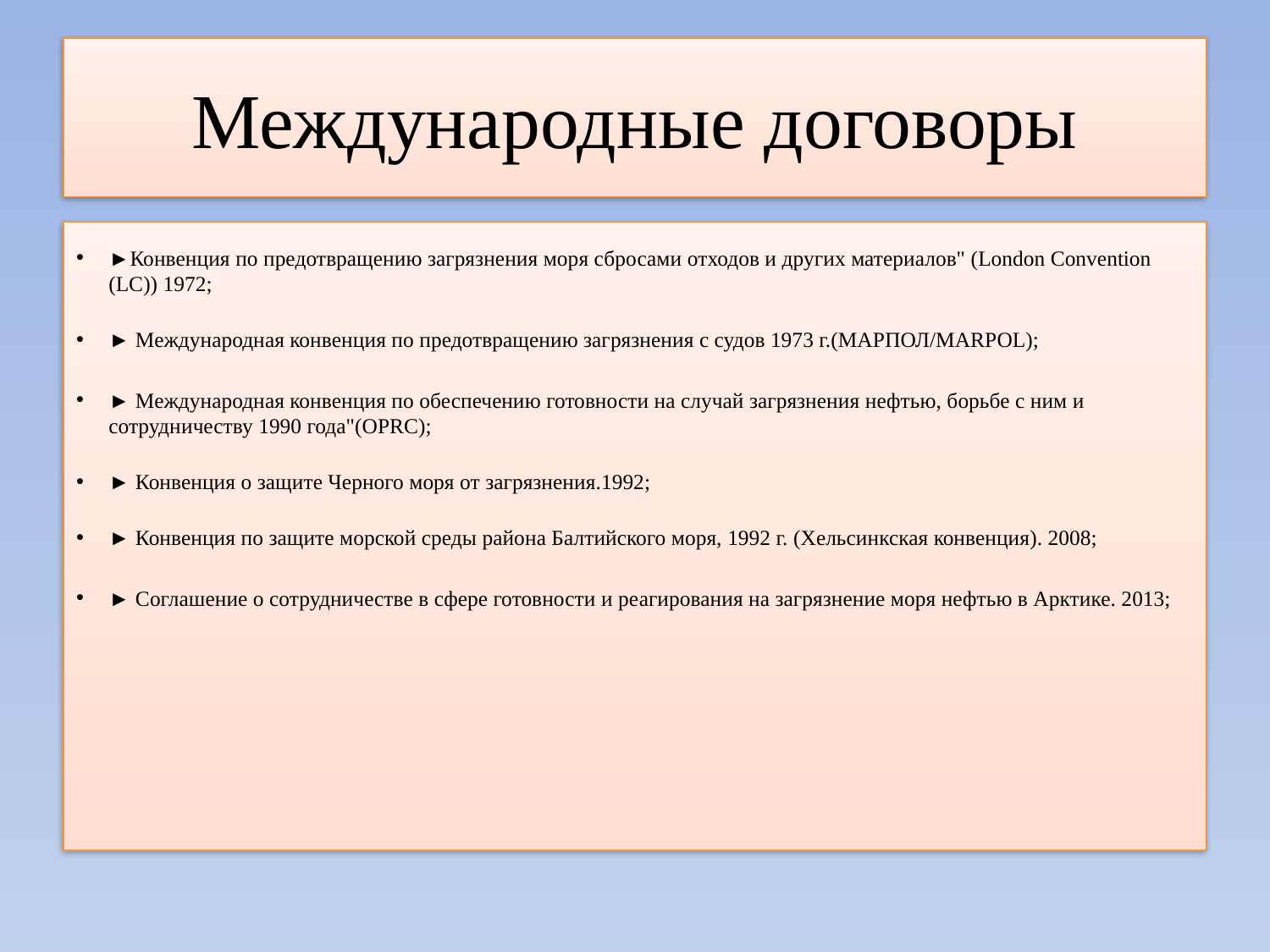

# Международные договоры

►Конвенция по предотвращению загрязнения моря сбросами отходов и других материалов" (London Convention (LC)) 1972;
► Международная конвенция по предотвращению загрязнения с судов 1973 г.(МАРПОЛ/MARPOL);

► Международная конвенция по обеспечению готовности на случай загрязнения нефтью, борьбе с ним и сотрудничеству 1990 года"(OPRC);
► Конвенция о защите Черного моря от загрязнения.1992;
► Конвенция по защите морской среды района Балтийского моря, 1992 г. (Хельсинкская конвенция). 2008;

► Соглашение о сотрудничестве в сфере готовности и реагирования на загрязнение моря нефтью в Арктике. 2013;